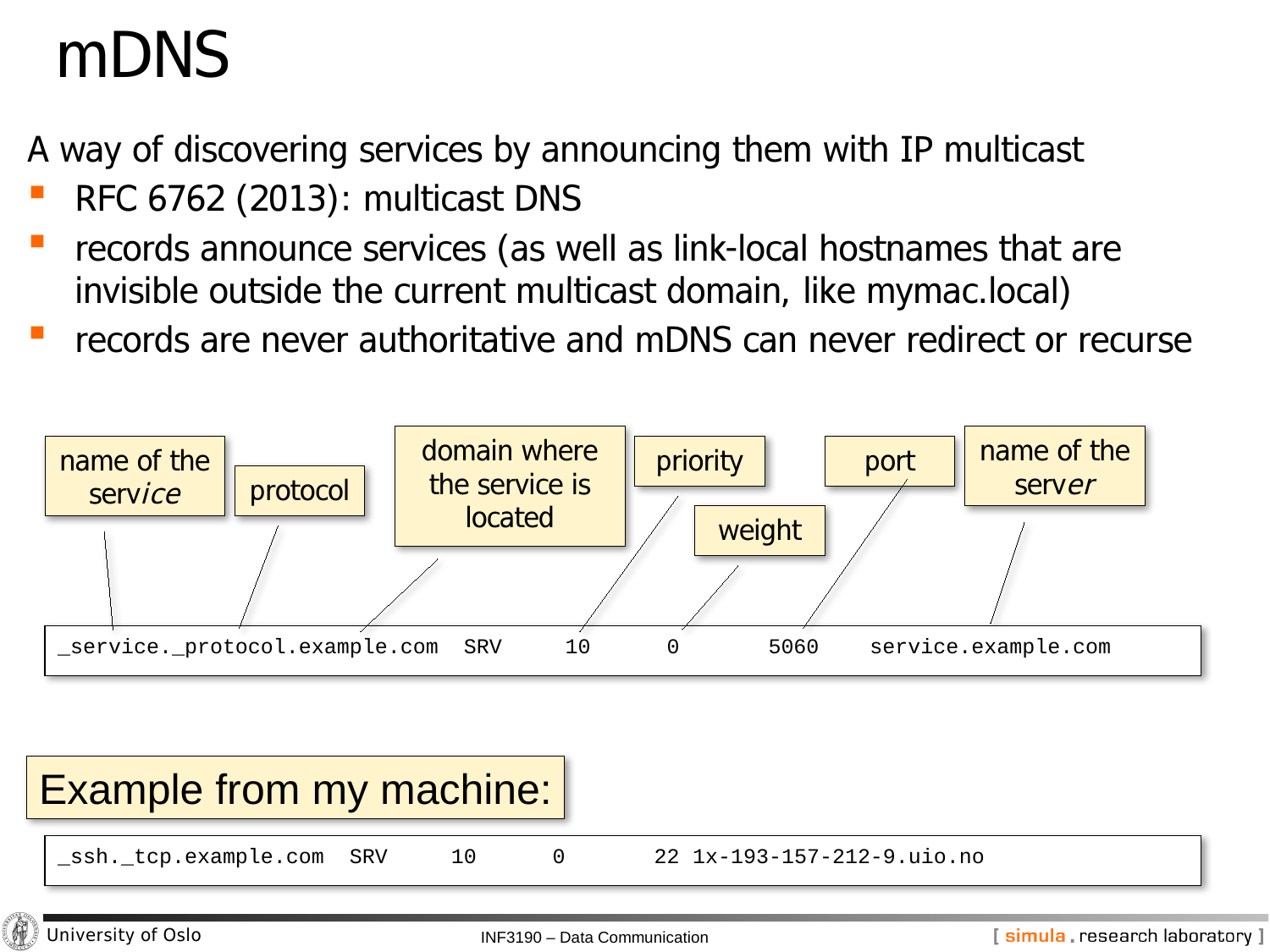

# mDNS
A way of discovering services by announcing them with IP multicast
RFC 6762 (2013): multicast DNS
records announce services (as well as link-local hostnames that are invisible outside the current multicast domain, like mymac.local)
records are never authoritative and mDNS can never redirect or recurse
domain where the service is located
name of the server
name of the service
priority
port
protocol
weight
_service._protocol.example.com  SRV     10      0       5060    service.example.com

Example from my machine:
_ssh._tcp.example.com  SRV     10      0       22 1x-193-157-212-9.uio.no